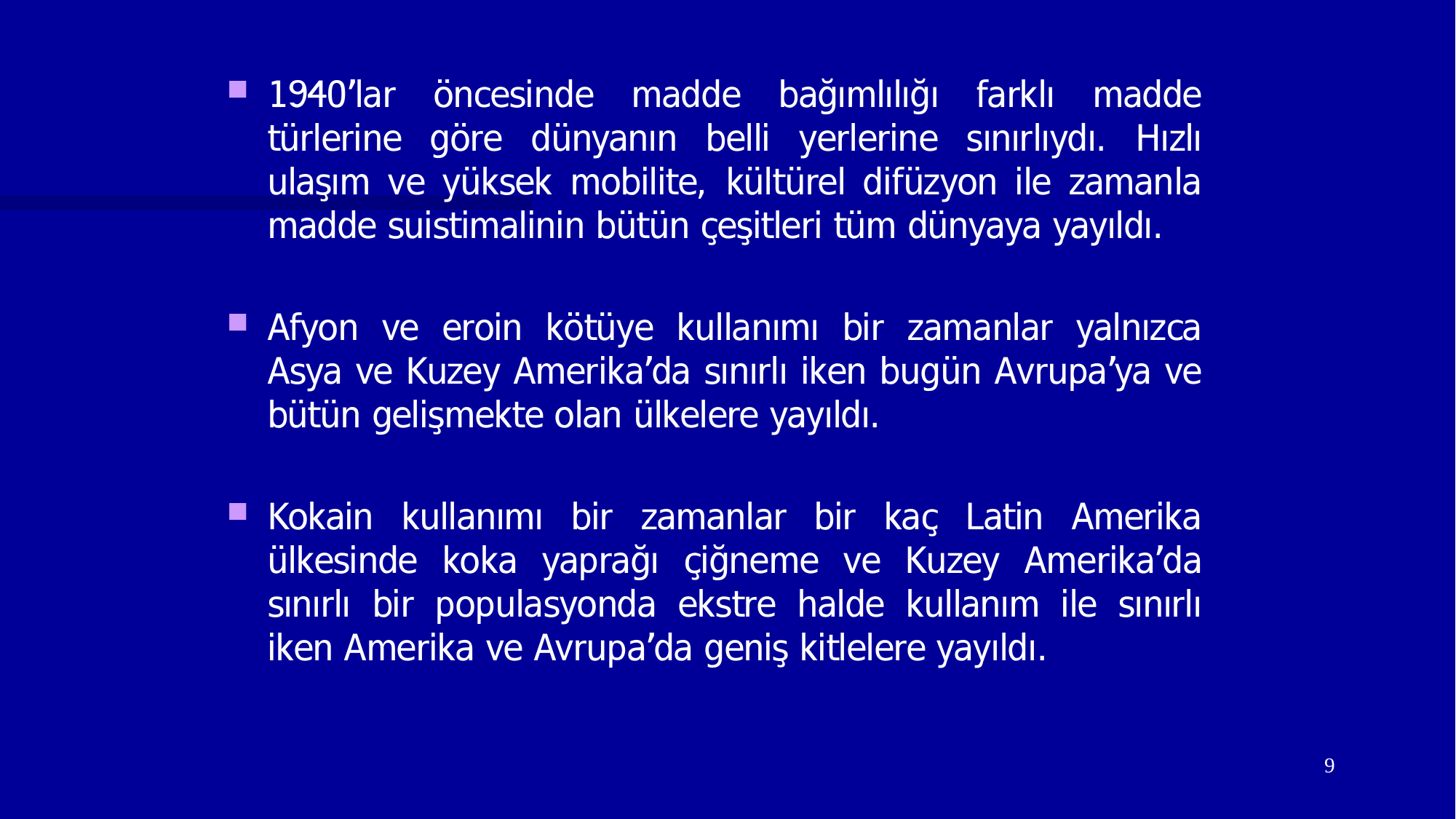

1940’lar öncesinde madde bağımlılığı farklı madde türlerine göre dünyanın belli yerlerine sınırlıydı. Hızlı ulaşım ve yüksek mobilite, kültürel difüzyon ile zamanla madde suistimalinin bütün çeşitleri tüm dünyaya yayıldı.

Afyon ve eroin kötüye kullanımı bir zamanlar yalnızca Asya ve Kuzey Amerika’da sınırlı iken bugün Avrupa’ya ve bütün gelişmekte olan ülkelere yayıldı.

Kokain kullanımı bir zamanlar bir kaç Latin Amerika ülkesinde koka yaprağı çiğneme ve Kuzey Amerika’da sınırlı bir populasyonda ekstre halde kullanım ile sınırlı iken Amerika ve Avrupa’da geniş kitlelere yayıldı.
9